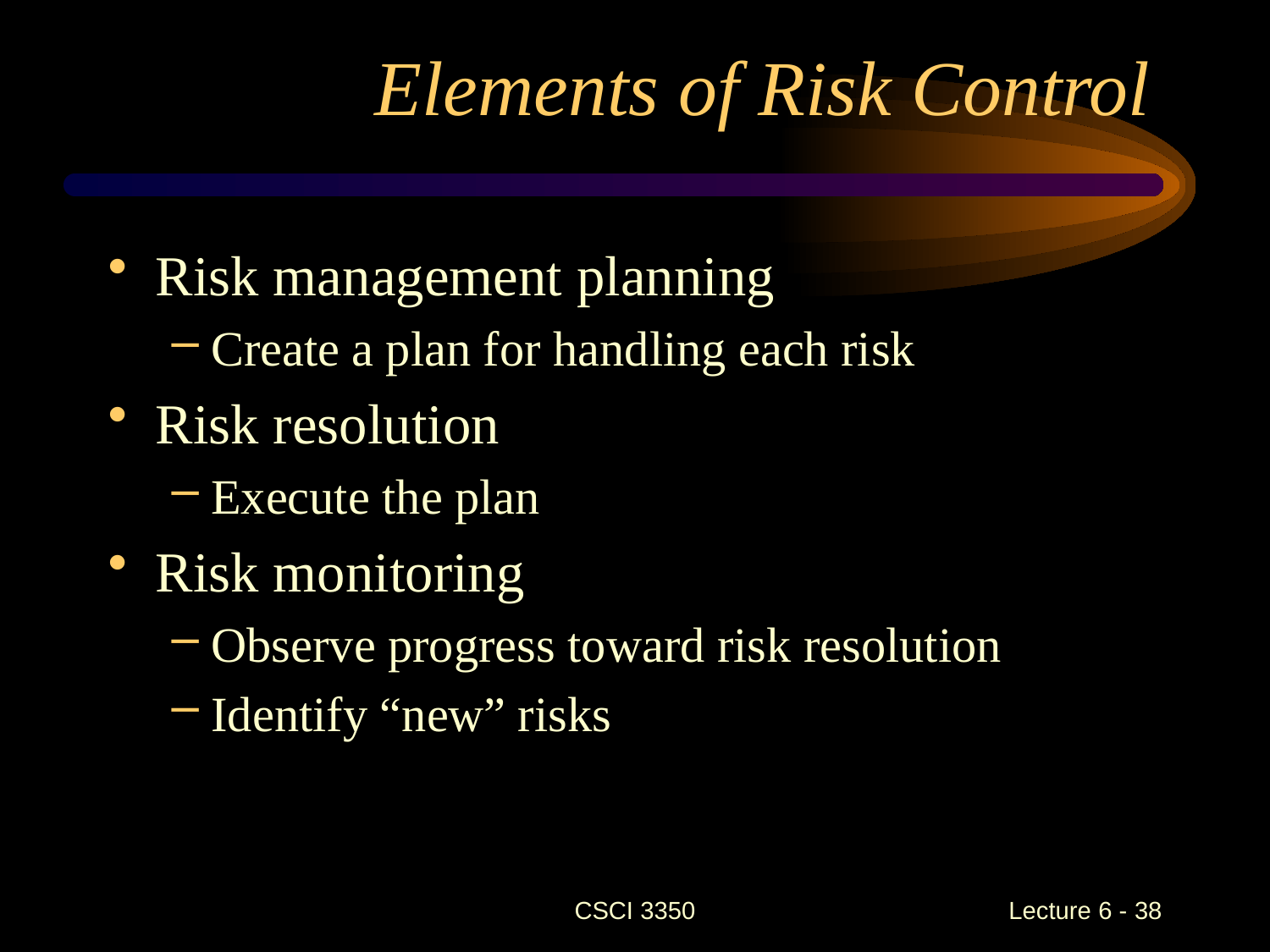

# Elements of Risk Control
Risk management planning
Create a plan for handling each risk
Risk resolution
Execute the plan
Risk monitoring
Observe progress toward risk resolution
Identify “new” risks

CSCI 3350
Lecture 6 - 38